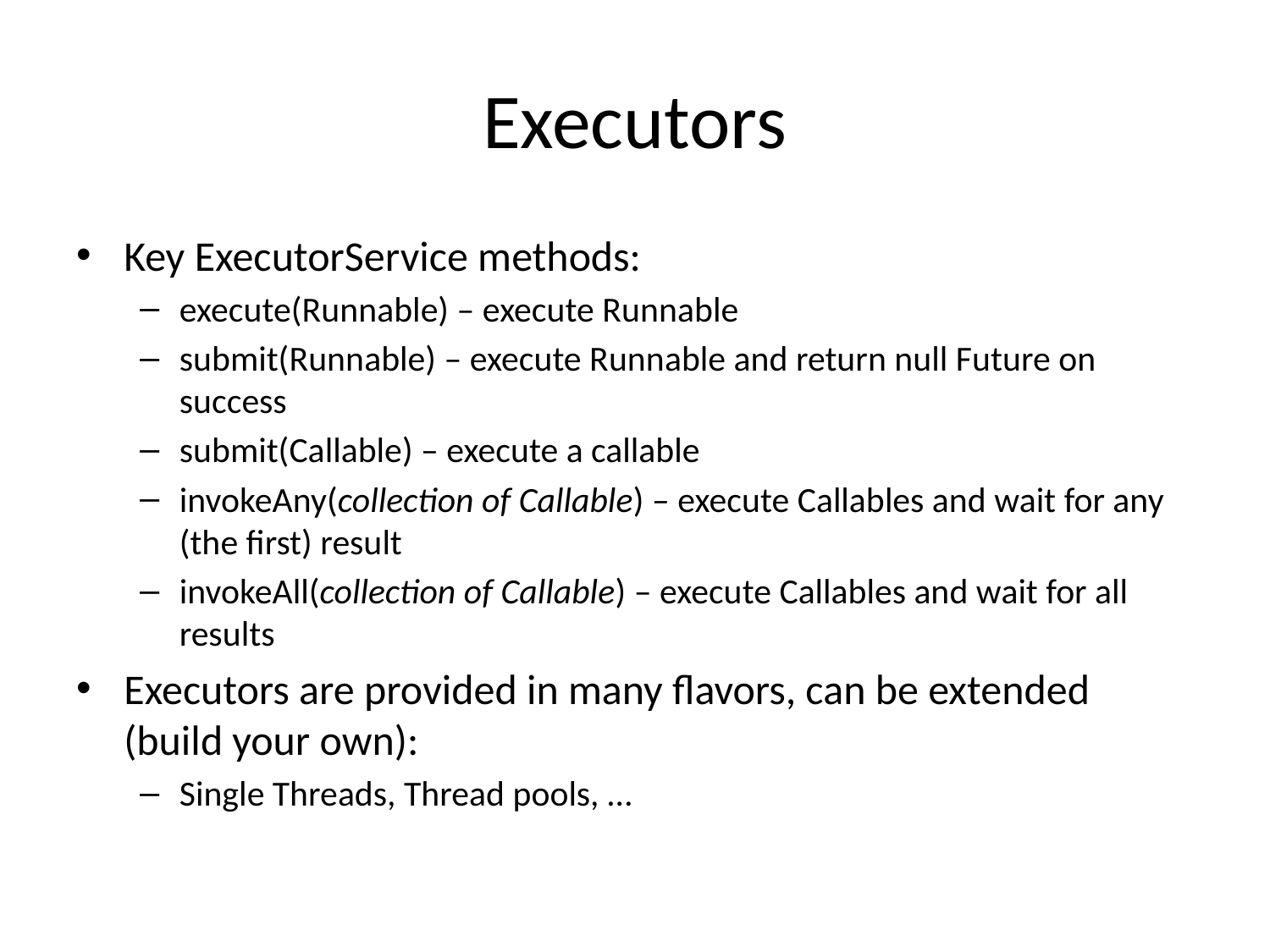

# Executors
Key ExecutorService methods:
execute(Runnable) – execute Runnable
submit(Runnable) – execute Runnable and return null Future on success
submit(Callable) – execute a callable
invokeAny(collection of Callable) – execute Callables and wait for any (the first) result
invokeAll(collection of Callable) – execute Callables and wait for all results
Executors are provided in many flavors, can be extended (build your own):
Single Threads, Thread pools, …